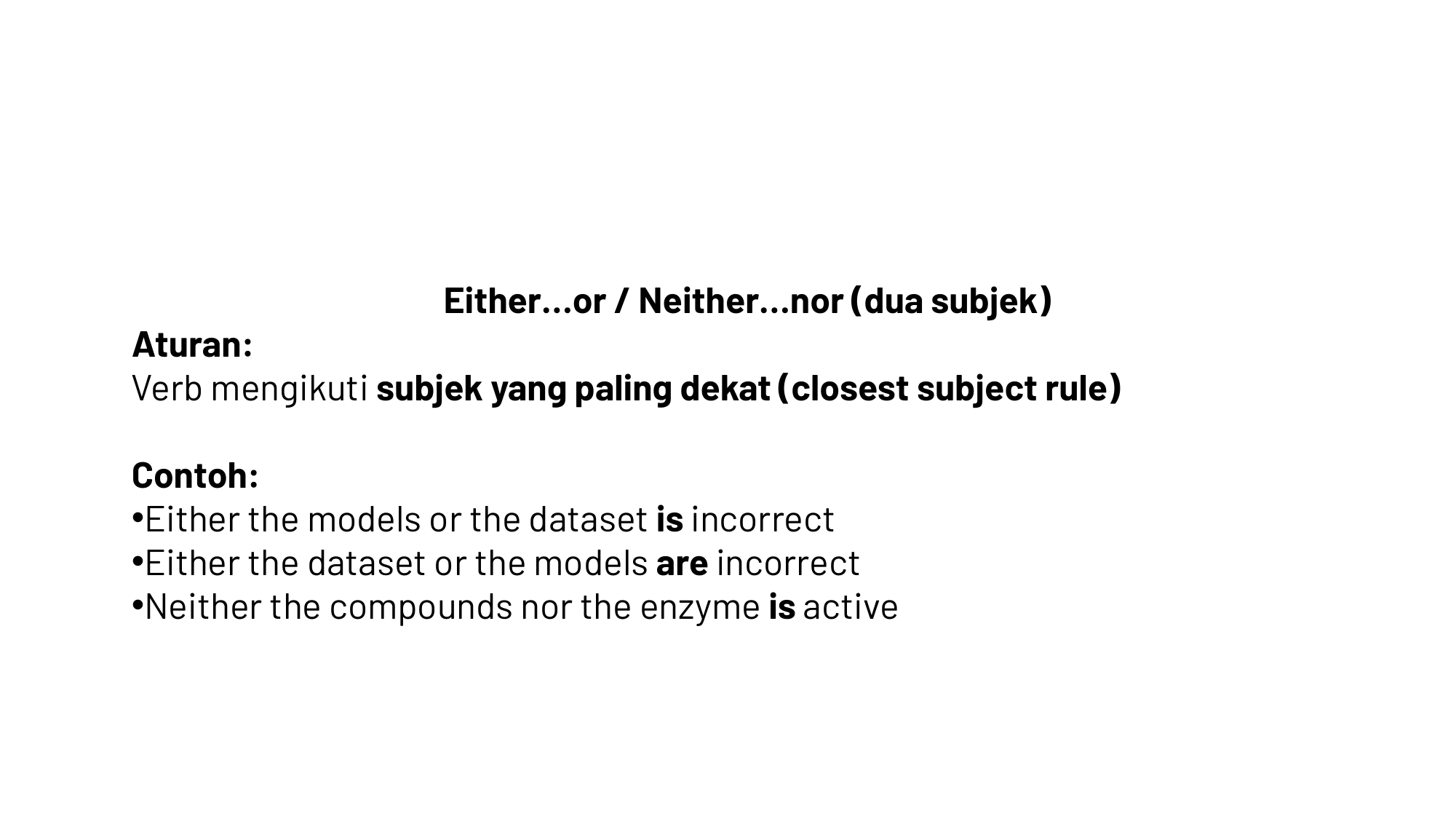

Either…or / Neither…nor (dua subjek)
Aturan:
Verb mengikuti subjek yang paling dekat (closest subject rule)

Contoh:
Either the models or the dataset is incorrect
Either the dataset or the models are incorrect
Neither the compounds nor the enzyme is active